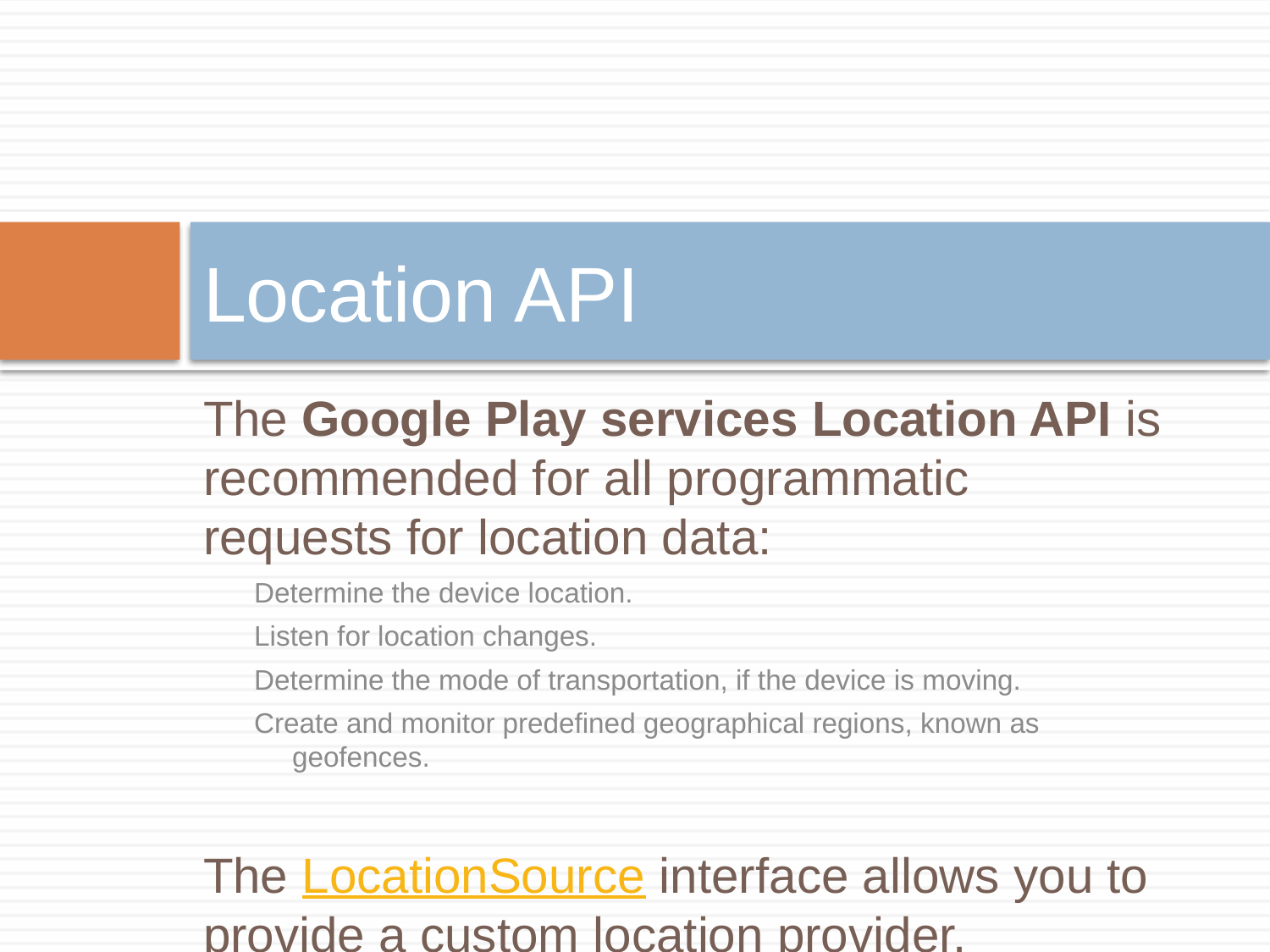

# Location API
The Google Play services Location API is recommended for all programmatic requests for location data:
Determine the device location.
Listen for location changes.
Determine the mode of transportation, if the device is moving.
Create and monitor predefined geographical regions, known as geofences.

The LocationSource interface allows you to provide a custom location provider.